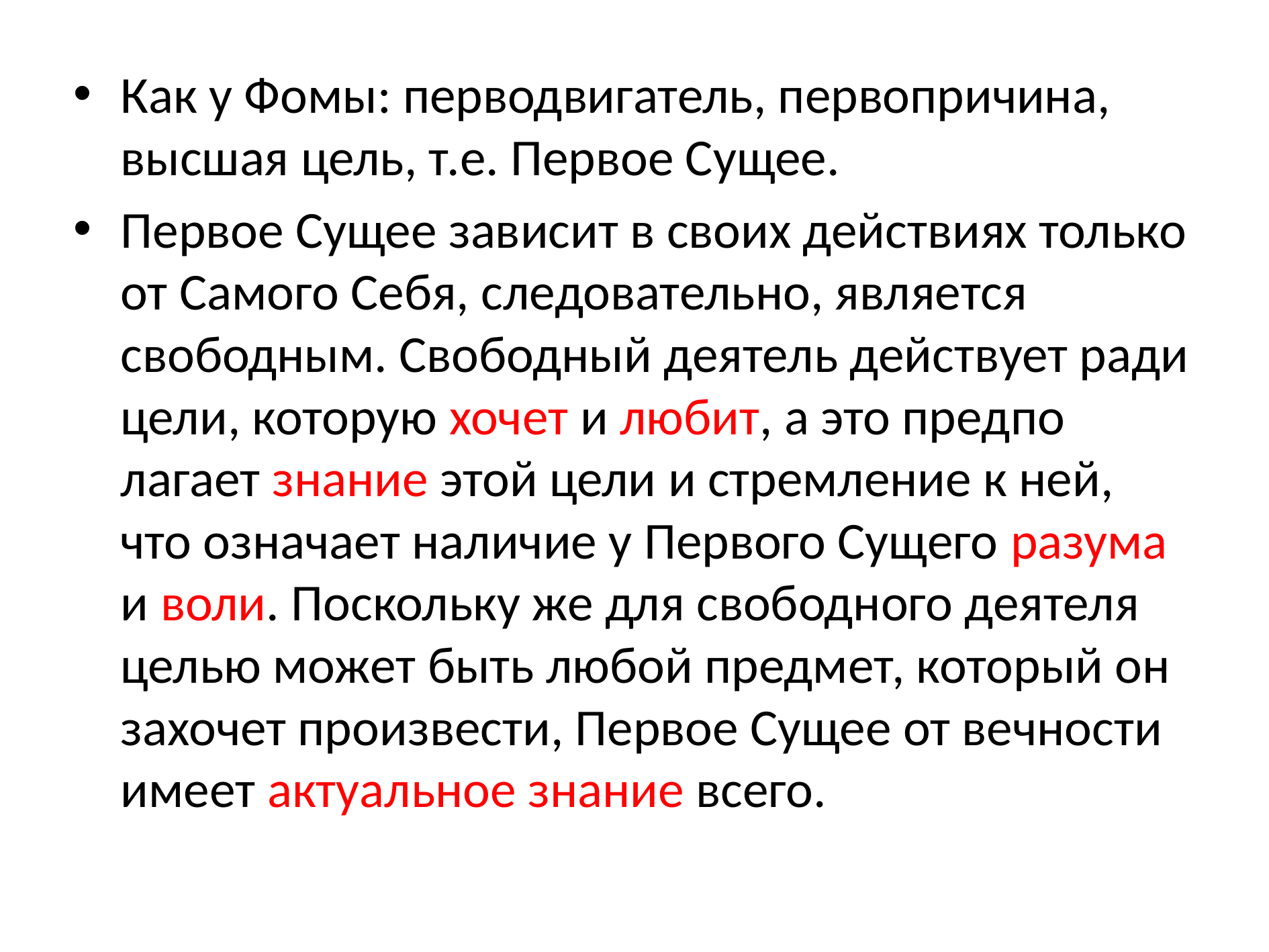

Как у Фомы: перводвигатель, первопричина, высшая цель, т.е. Первое Сущее.
Первое Сущее зависит в своих действиях только от Самого Себя, следовательно, является свободным. Свобод­ный деятель действует ради цели, которую хочет и любит, а это предпо­лагает знание этой цели и стремление к ней, что означает наличие у Первого Сущего разума и воли. Поскольку же для свободного деятеля целью может быть любой предмет, который он захочет произ­вести, Первое Сущее от вечности имеет актуальное знание всего.